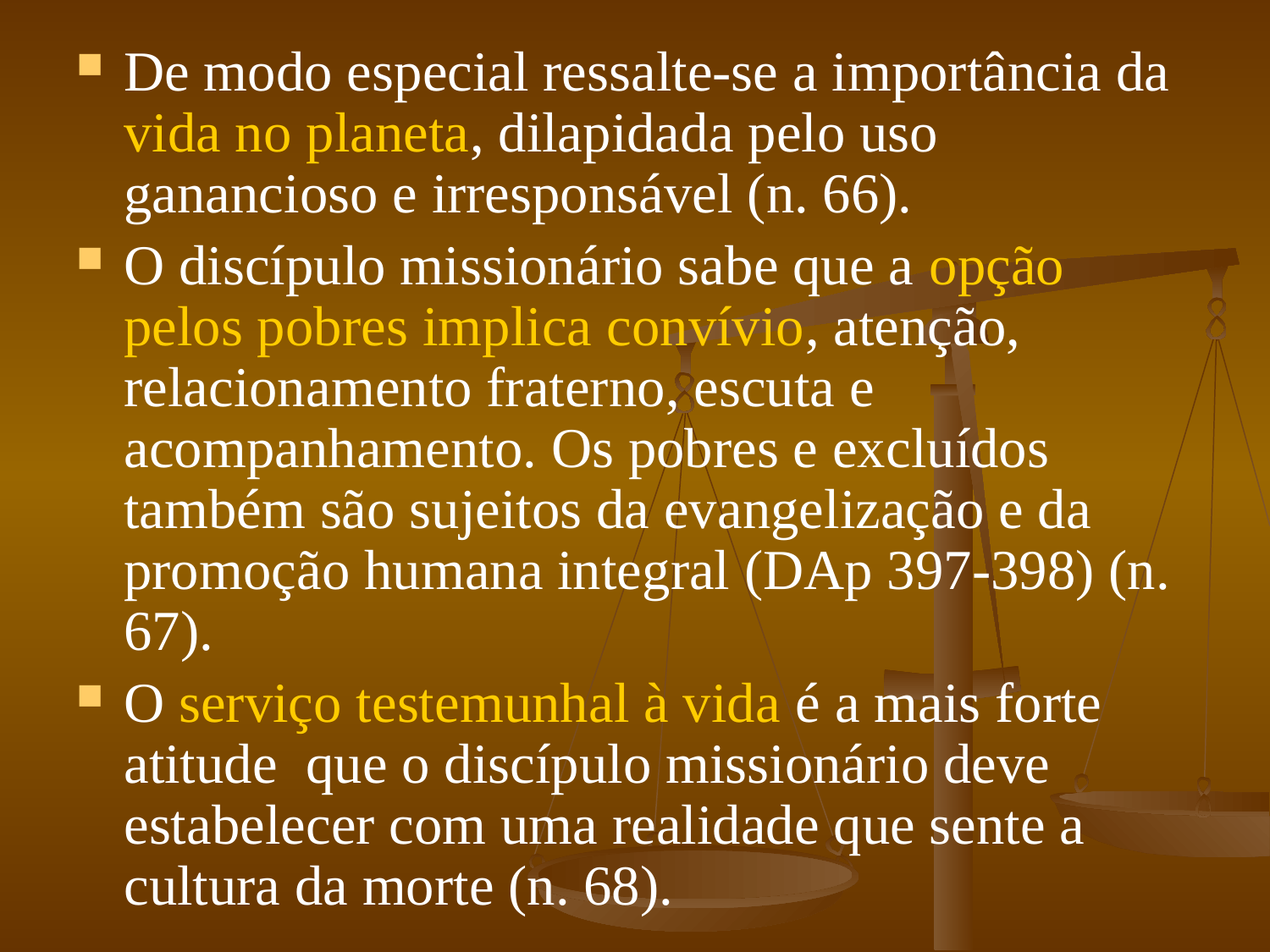

De modo especial ressalte-se a importância da vida no planeta, dilapidada pelo uso ganancioso e irresponsável (n. 66).
O discípulo missionário sabe que a opção pelos pobres implica convívio, atenção, relacionamento fraterno, escuta e acompanhamento. Os pobres e excluídos também são sujeitos da evangelização e da promoção humana integral (DAp 397-398) (n. 67).
O serviço testemunhal à vida é a mais forte atitude  que o discípulo missionário deve estabelecer com uma realidade que sente a cultura da morte (n. 68).
#